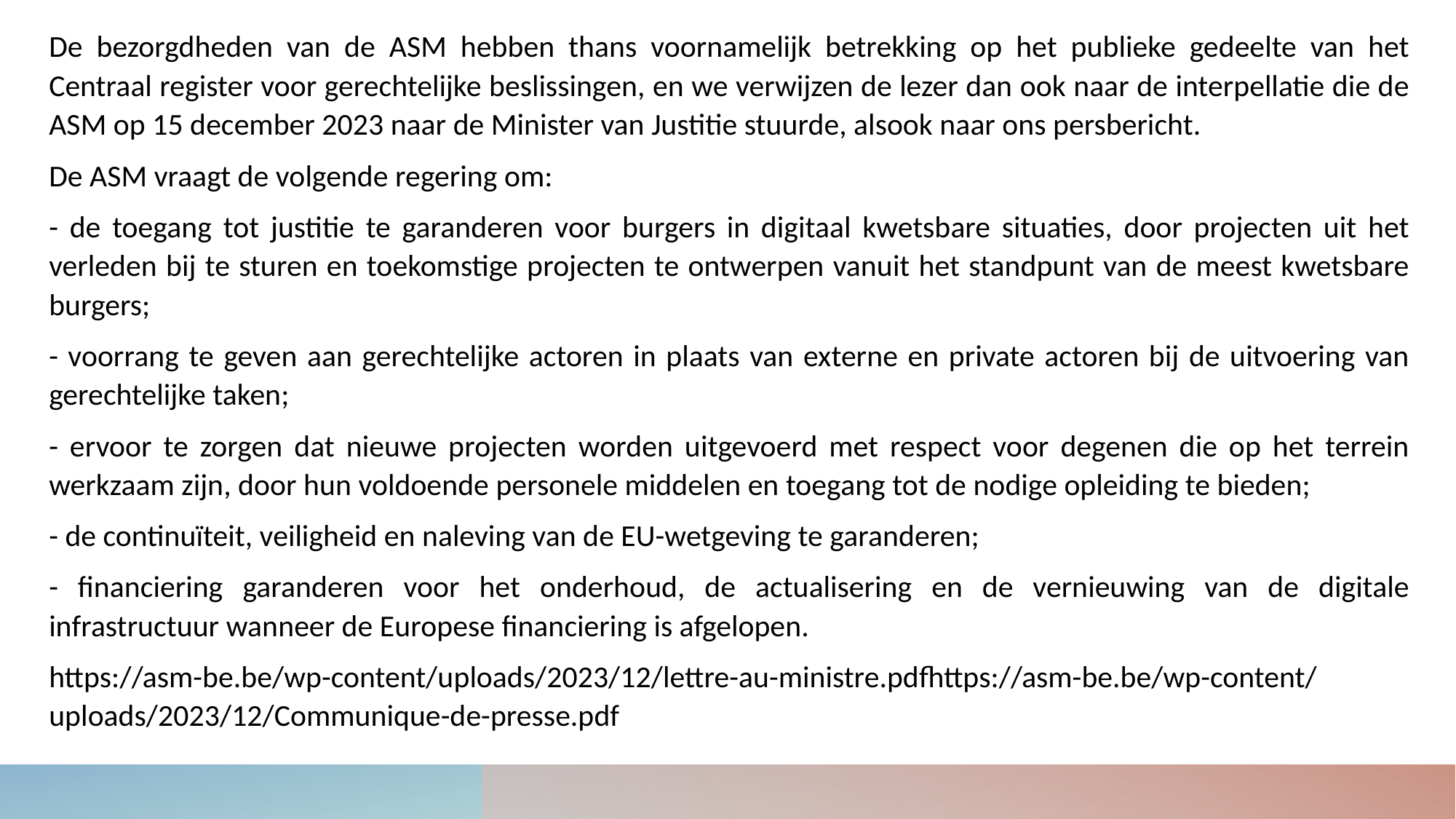

De bezorgdheden van de ASM hebben thans voornamelijk betrekking op het publieke gedeelte van het Centraal register voor gerechtelijke beslissingen, en we verwijzen de lezer dan ook naar de interpellatie die de ASM op 15 december 2023 naar de Minister van Justitie stuurde, alsook naar ons persbericht.
De ASM vraagt de volgende regering om:
- de toegang tot justitie te garanderen voor burgers in digitaal kwetsbare situaties, door projecten uit het verleden bij te sturen en toekomstige projecten te ontwerpen vanuit het standpunt van de meest kwetsbare burgers;
- voorrang te geven aan gerechtelijke actoren in plaats van externe en private actoren bij de uitvoering van gerechtelijke taken;
- ervoor te zorgen dat nieuwe projecten worden uitgevoerd met respect voor degenen die op het terrein werkzaam zijn, door hun voldoende personele middelen en toegang tot de nodige opleiding te bieden;
- de continuïteit, veiligheid en naleving van de EU-wetgeving te garanderen;
- financiering garanderen voor het onderhoud, de actualisering en de vernieuwing van de digitale infrastructuur wanneer de Europese financiering is afgelopen.
https://asm-be.be/wp-content/uploads/2023/12/lettre-au-ministre.pdfhttps://asm-be.be/wp-content/uploads/2023/12/Communique-de-presse.pdf